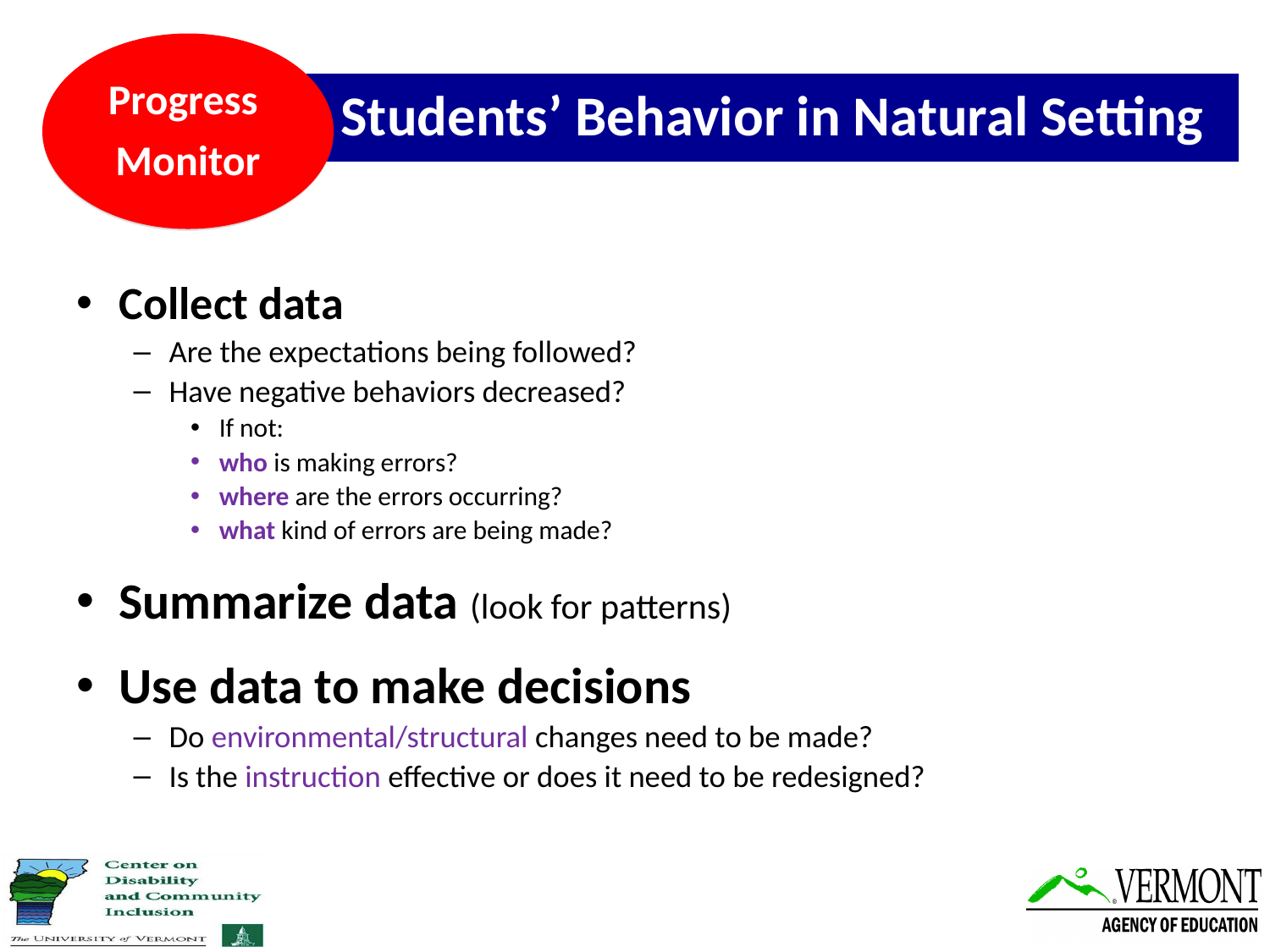

Progress
Monitor
Students’ Behavior in Natural Setting

Collect data
Are the expectations being followed?
Have negative behaviors decreased?
If not:
who is making errors?
where are the errors occurring?
what kind of errors are being made?

Summarize data (look for patterns)

Use data to make decisions
Do environmental/structural changes need to be made?
Is the instruction effective or does it need to be redesigned?